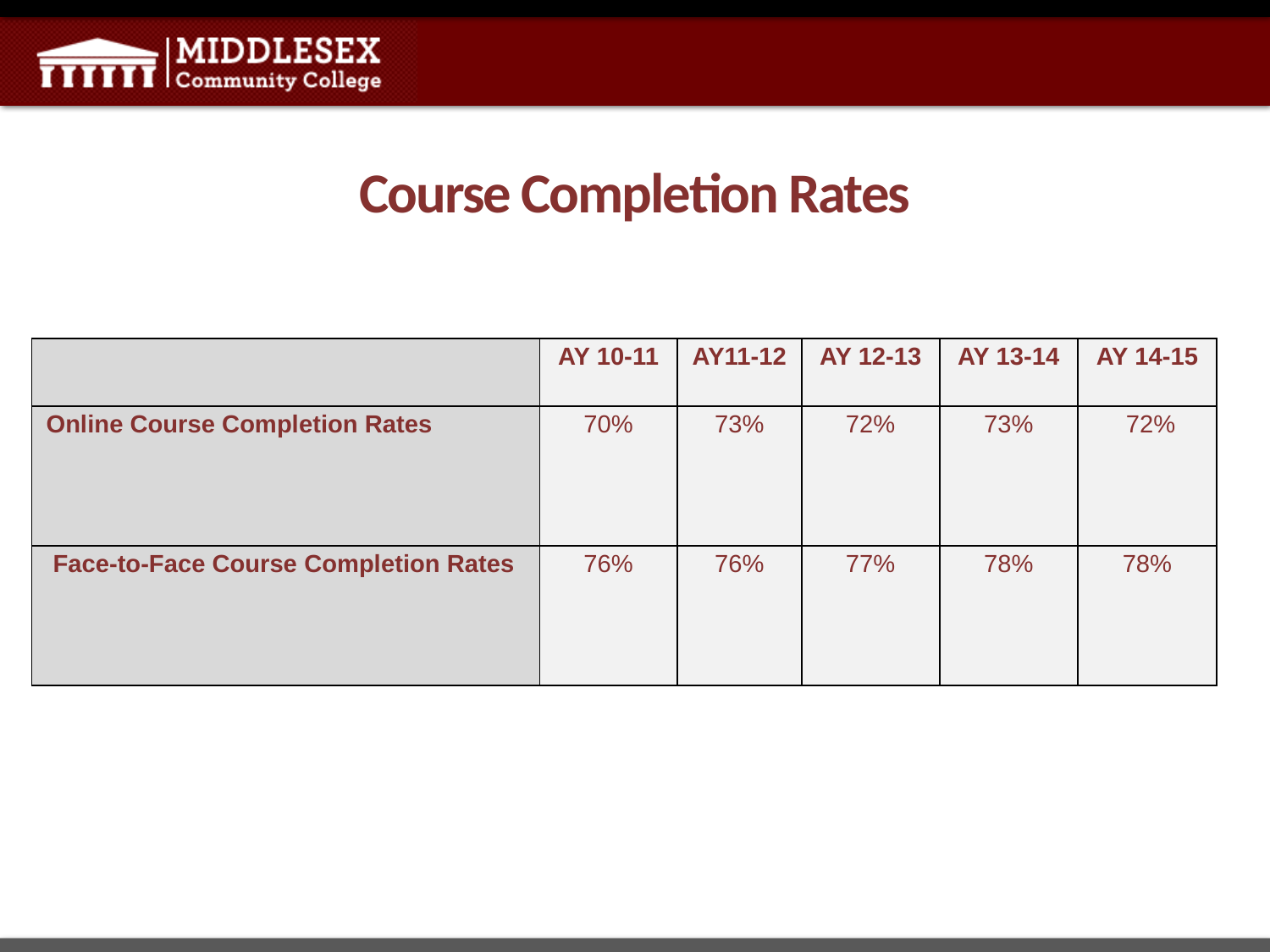

# Course Completion Rates
|  | AY 10-11 | AY11-12 | AY 12-13 | AY 13-14 | AY 14-15 |
| --- | --- | --- | --- | --- | --- |
| Online Course Completion Rates | 70% | 73% | 72% | 73% | 72% |
| Face-to-Face Course Completion Rates | 76% | 76% | 77% | 78% | 78% |